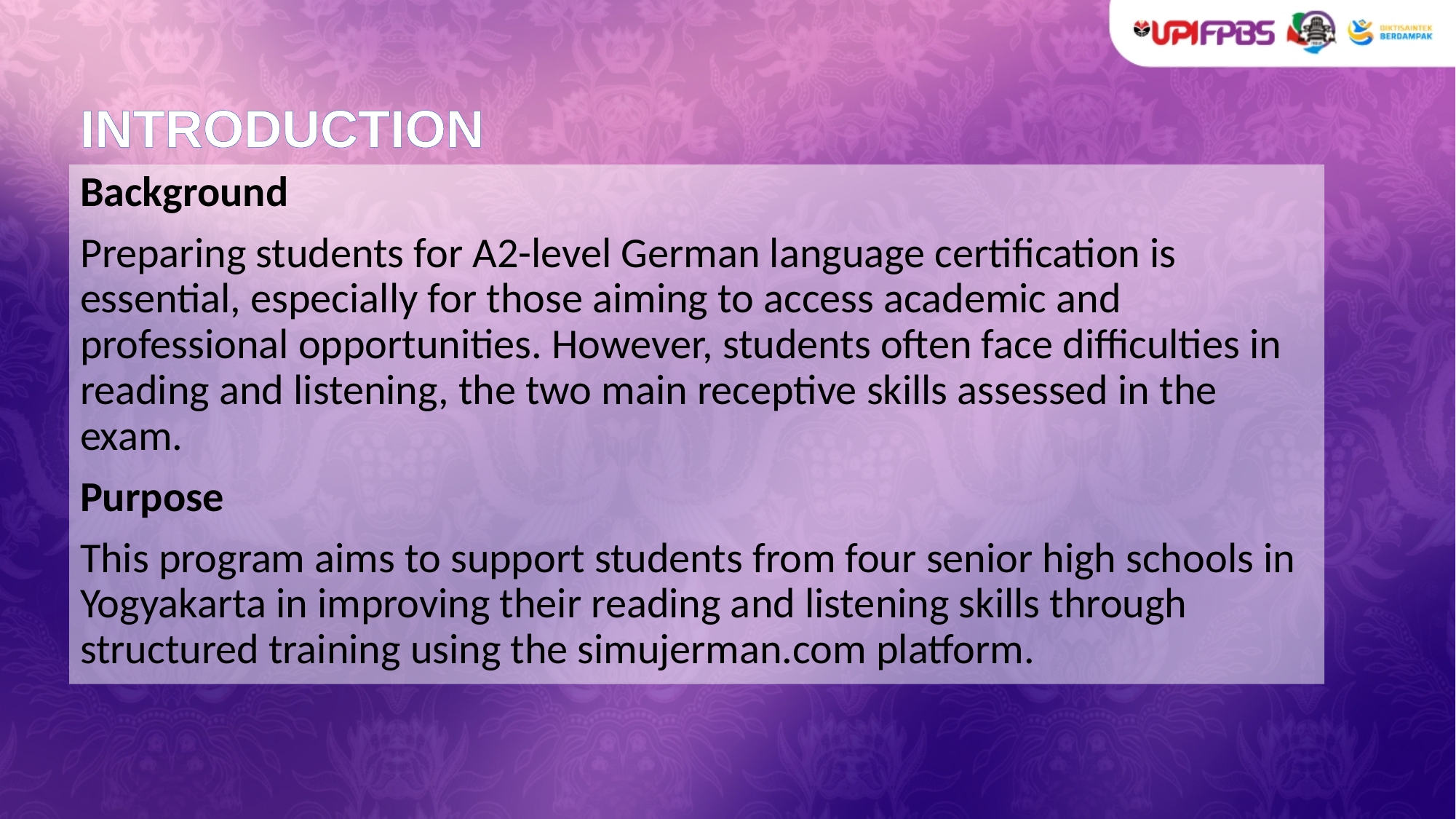

# INTRODUCTION
Background
Preparing students for A2-level German language certification is essential, especially for those aiming to access academic and professional opportunities. However, students often face difficulties in reading and listening, the two main receptive skills assessed in the exam.
Purpose
This program aims to support students from four senior high schools in Yogyakarta in improving their reading and listening skills through structured training using the simujerman.com platform.